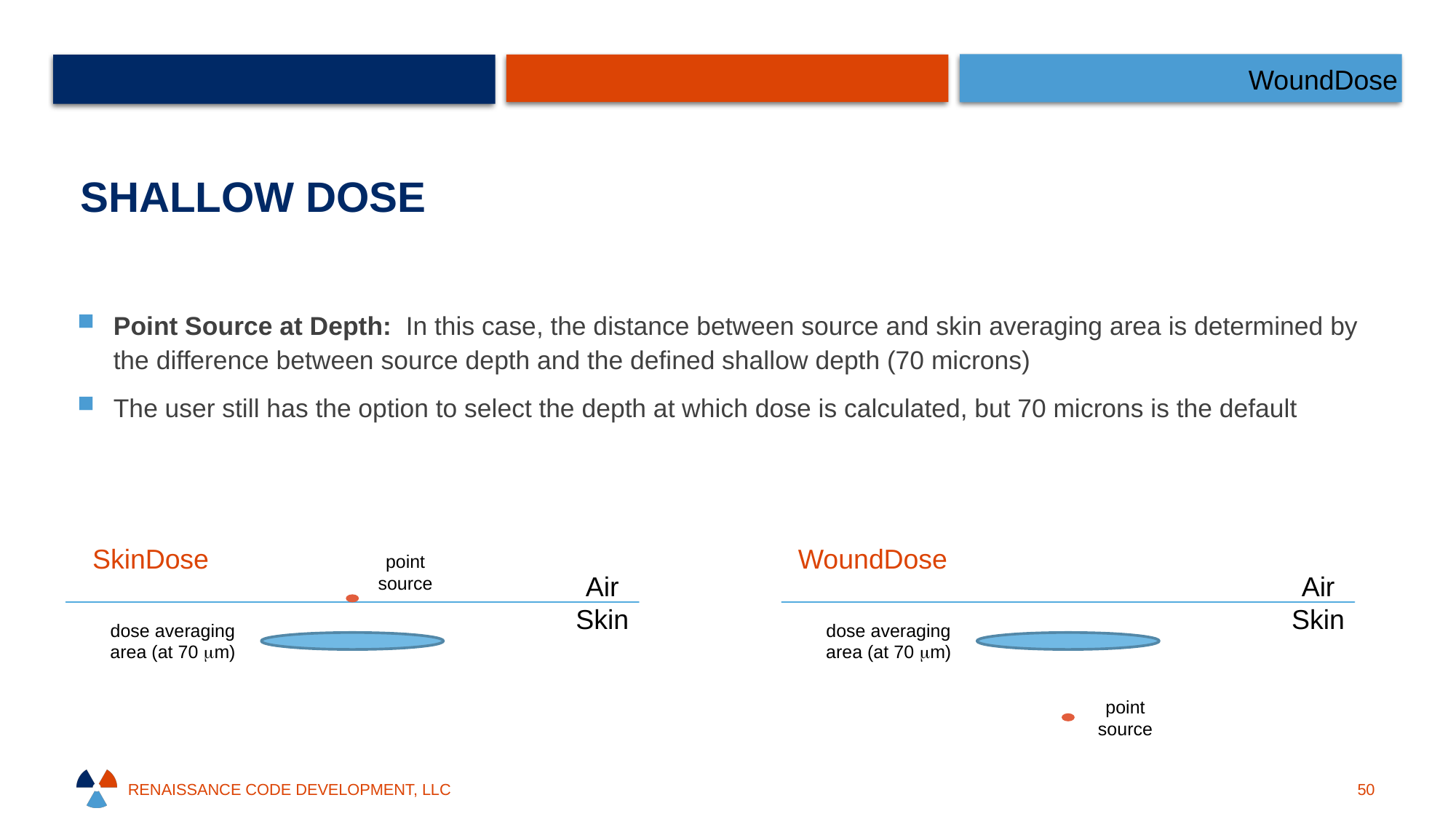

WoundDose
# Shallow Dose
Point Source at Depth:  In this case, the distance between source and skin averaging area is determined by the difference between source depth and the defined shallow depth (70 microns)
The user still has the option to select the depth at which dose is calculated, but 70 microns is the default
WoundDose
Air
Skin
dose averaging
area (at 70 μm)

point
source

SkinDose
point
source
Air
Skin

dose averaging
area (at 70 μm)

Renaissance code development, llc
50